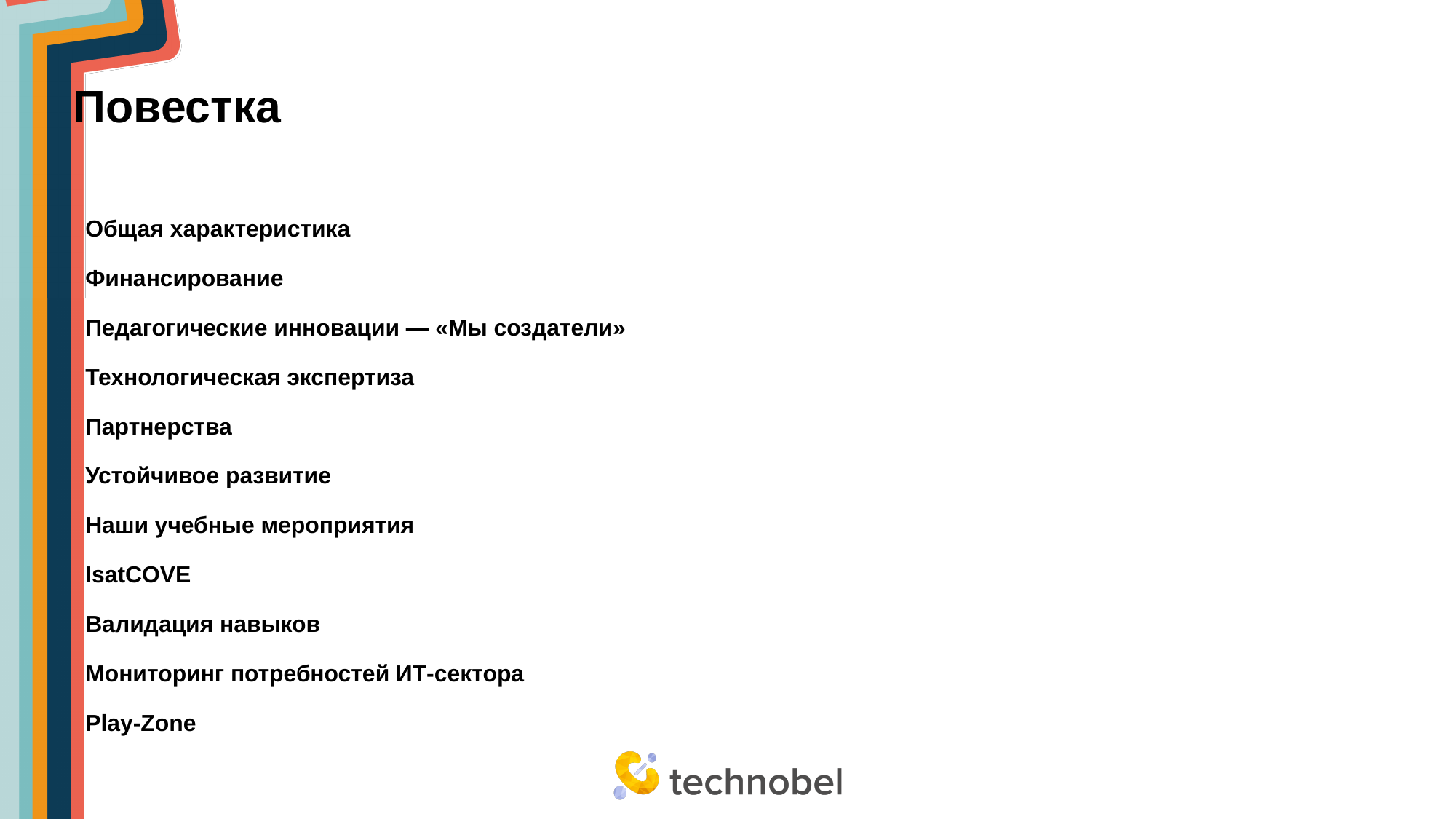

# Повестка
Общая характеристика
Финансирование
Педагогические инновации — «Мы создатели»
Технологическая экспертиза
Партнерства
Устойчивое развитие
Наши учебные мероприятия
IsatCOVE
Валидация навыков
Мониторинг потребностей ИТ-сектора
Play-Zone